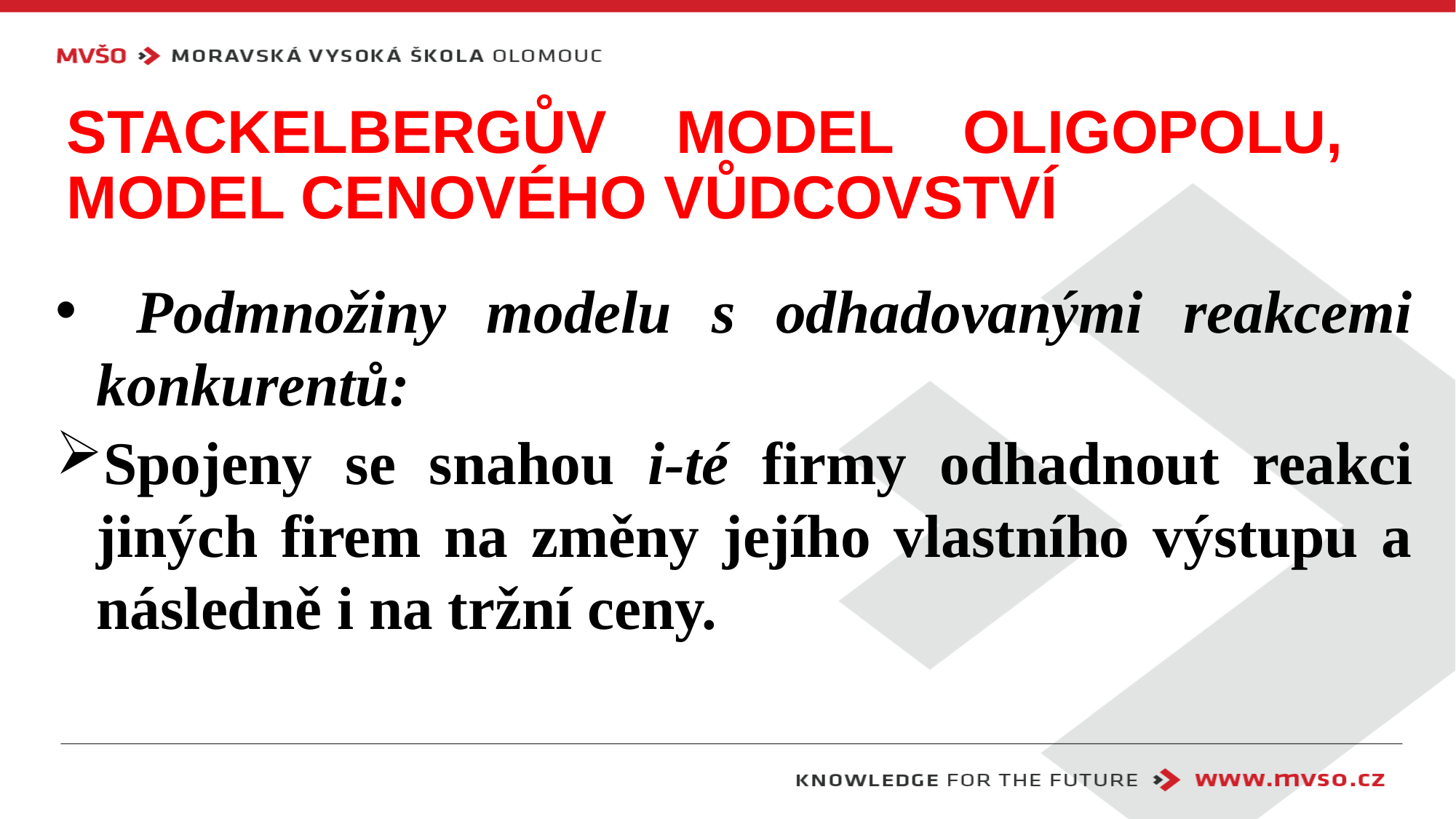

# Stackelbergův model oligopolu, model cenového vůdcovství
 Podmnožiny modelu s odhadovanými reakcemi konkurentů:
Spojeny se snahou i-té firmy odhadnout reakci jiných firem na změny jejího vlastního výstupu a následně i na tržní ceny.